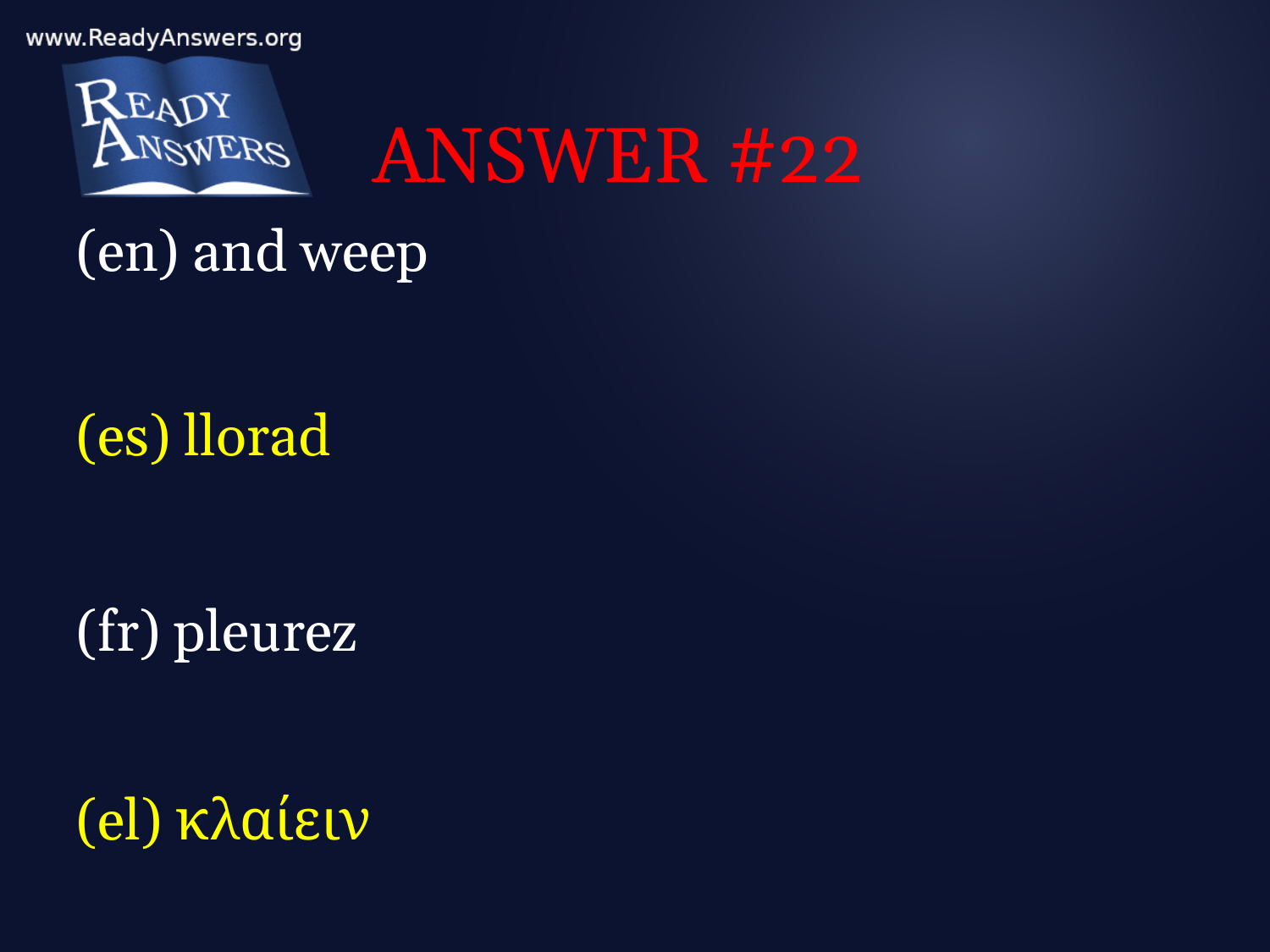

# ANSWER #22
(en) and weep
(es) llorad
(fr) pleurez
(el) κλαίειν